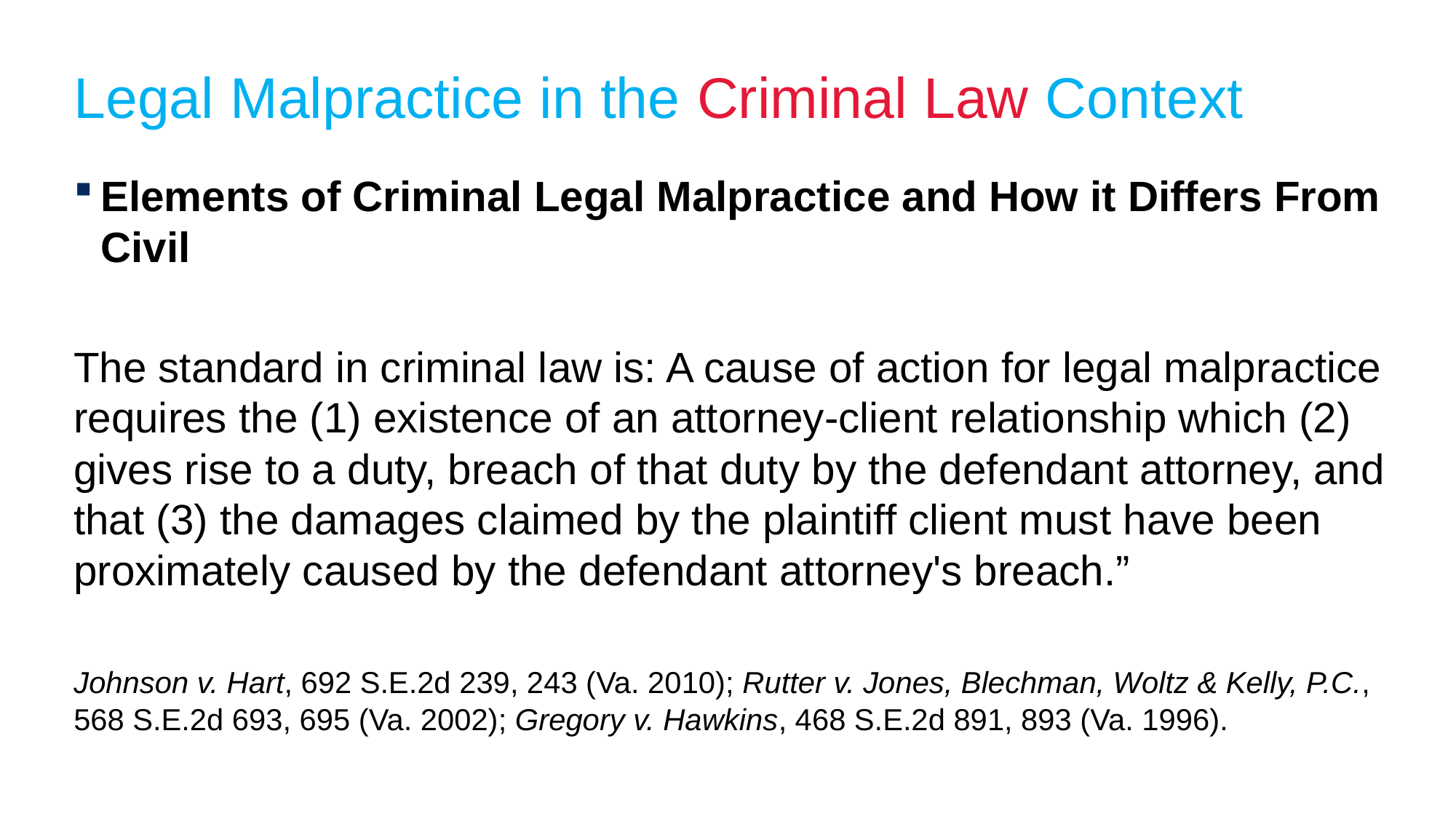

# Legal Malpractice in the Criminal Law Context
Elements of Criminal Legal Malpractice and How it Differs From Civil

The standard in criminal law is: A cause of action for legal malpractice requires the (1) existence of an attorney-client relationship which (2) gives rise to a duty, breach of that duty by the defendant attorney, and that (3) the damages claimed by the plaintiff client must have been proximately caused by the defendant attorney's breach.”

Johnson v. Hart, 692 S.E.2d 239, 243 (Va. 2010); Rutter v. Jones, Blechman, Woltz & Kelly, P.C., 568 S.E.2d 693, 695 (Va. 2002); Gregory v. Hawkins, 468 S.E.2d 891, 893 (Va. 1996).